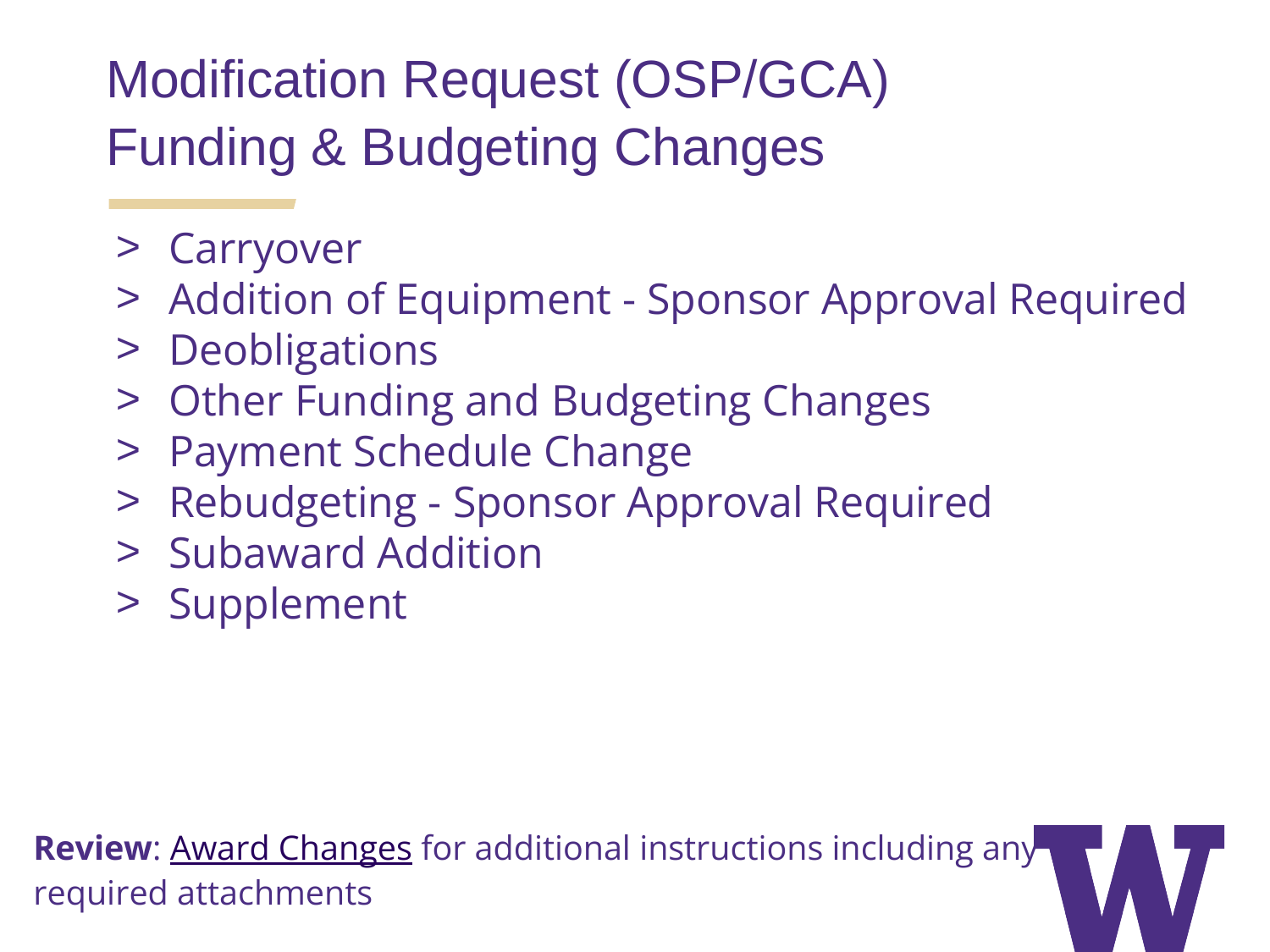

Modification Request (OSP/GCA)
Funding & Budgeting Changes
Carryover
Addition of Equipment - Sponsor Approval Required
Deobligations
Other Funding and Budgeting Changes
Payment Schedule Change
Rebudgeting - Sponsor Approval Required
Subaward Addition
Supplement

Review: Award Changes for additional instructions including any required attachments